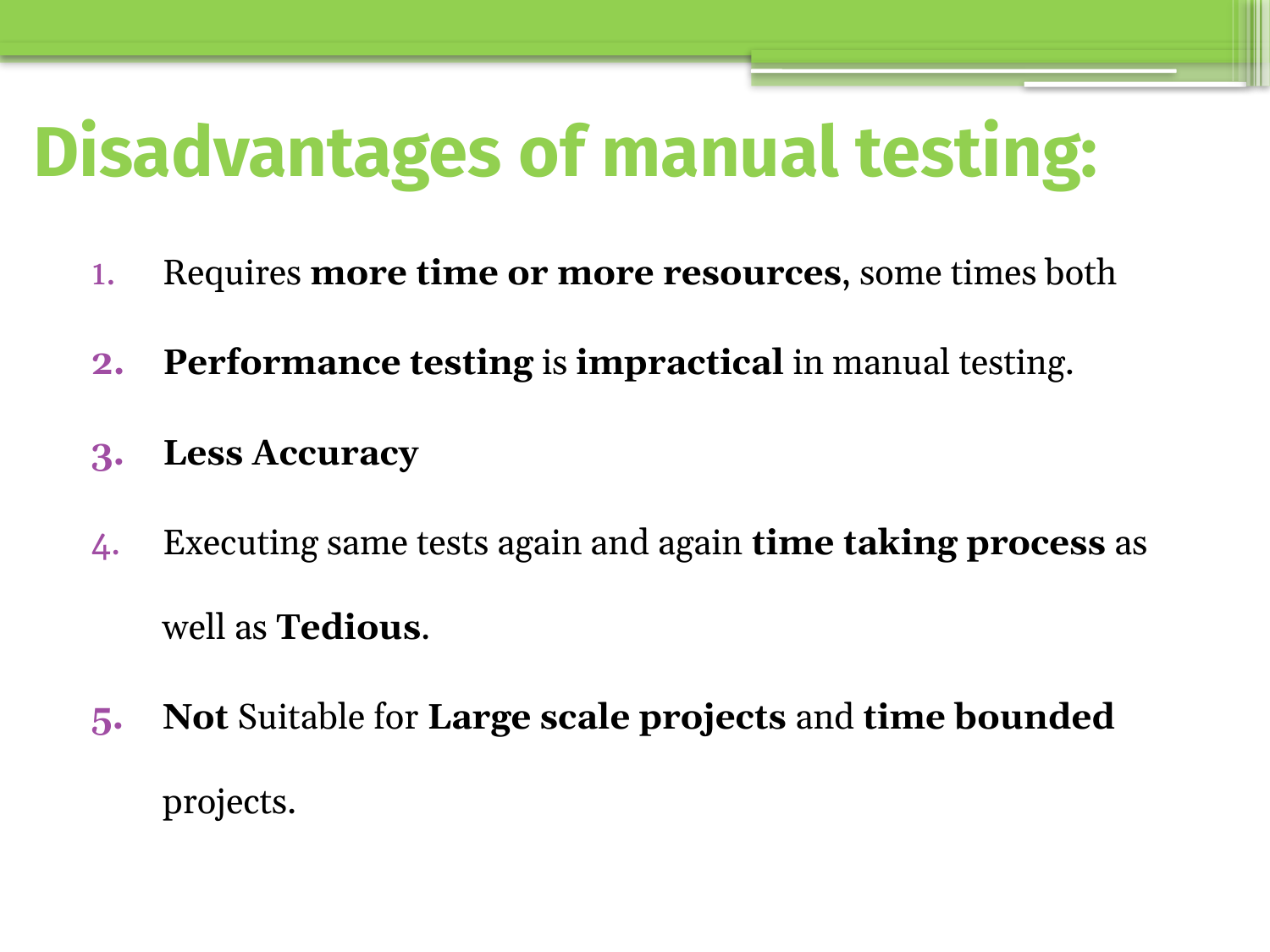

# Disadvantages of manual testing:
Requires more time or more resources, some times both
Performance testing is impractical in manual testing.
Less Accuracy
Executing same tests again and again time taking process as well as Tedious.
Not Suitable for Large scale projects and time bounded  projects.